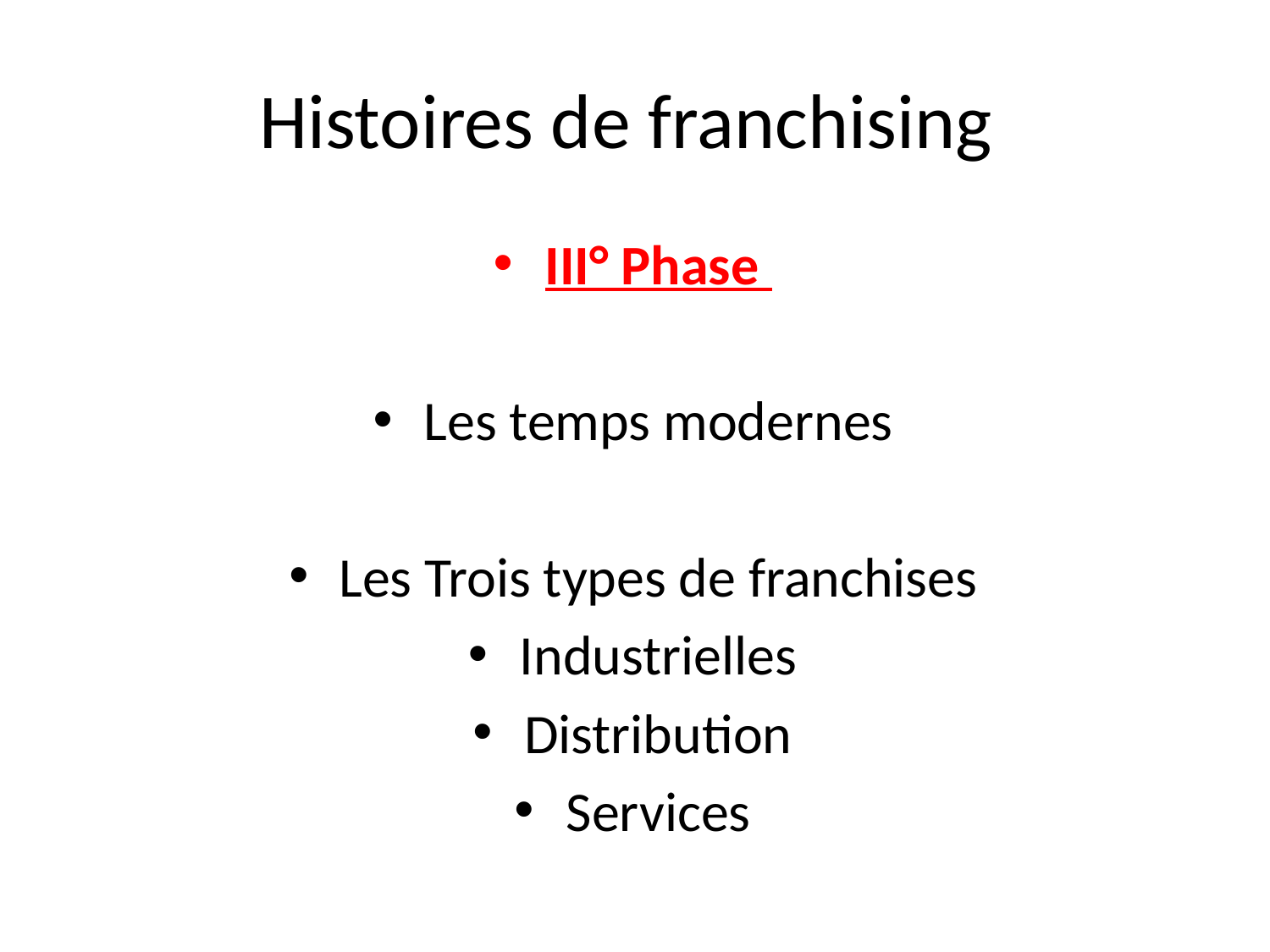

# Histoires de franchising
III° Phase

Les temps modernes

Les Trois types de franchises
Industrielles
Distribution
Services